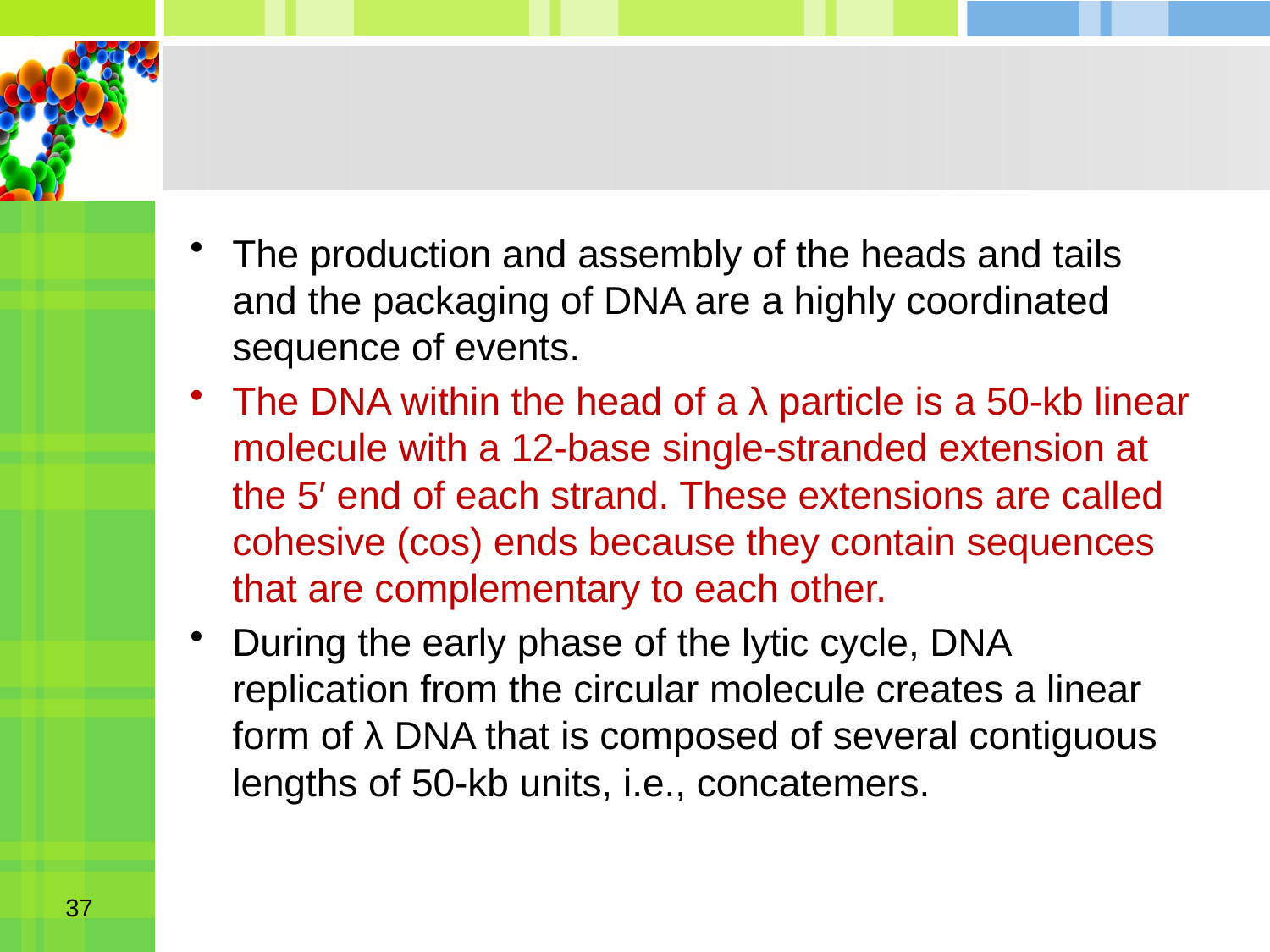

#
The production and assembly of the heads and tails and the packaging of DNA are a highly coordinated sequence of events.
The DNA within the head of a λ particle is a 50-kb linear molecule with a 12-base single-stranded extension at the 5′ end of each strand. These extensions are called cohesive (cos) ends because they contain sequences that are complementary to each other.
During the early phase of the lytic cycle, DNA replication from the circular molecule creates a linear form of λ DNA that is composed of several contiguous lengths of 50-kb units, i.e., concatemers.

37